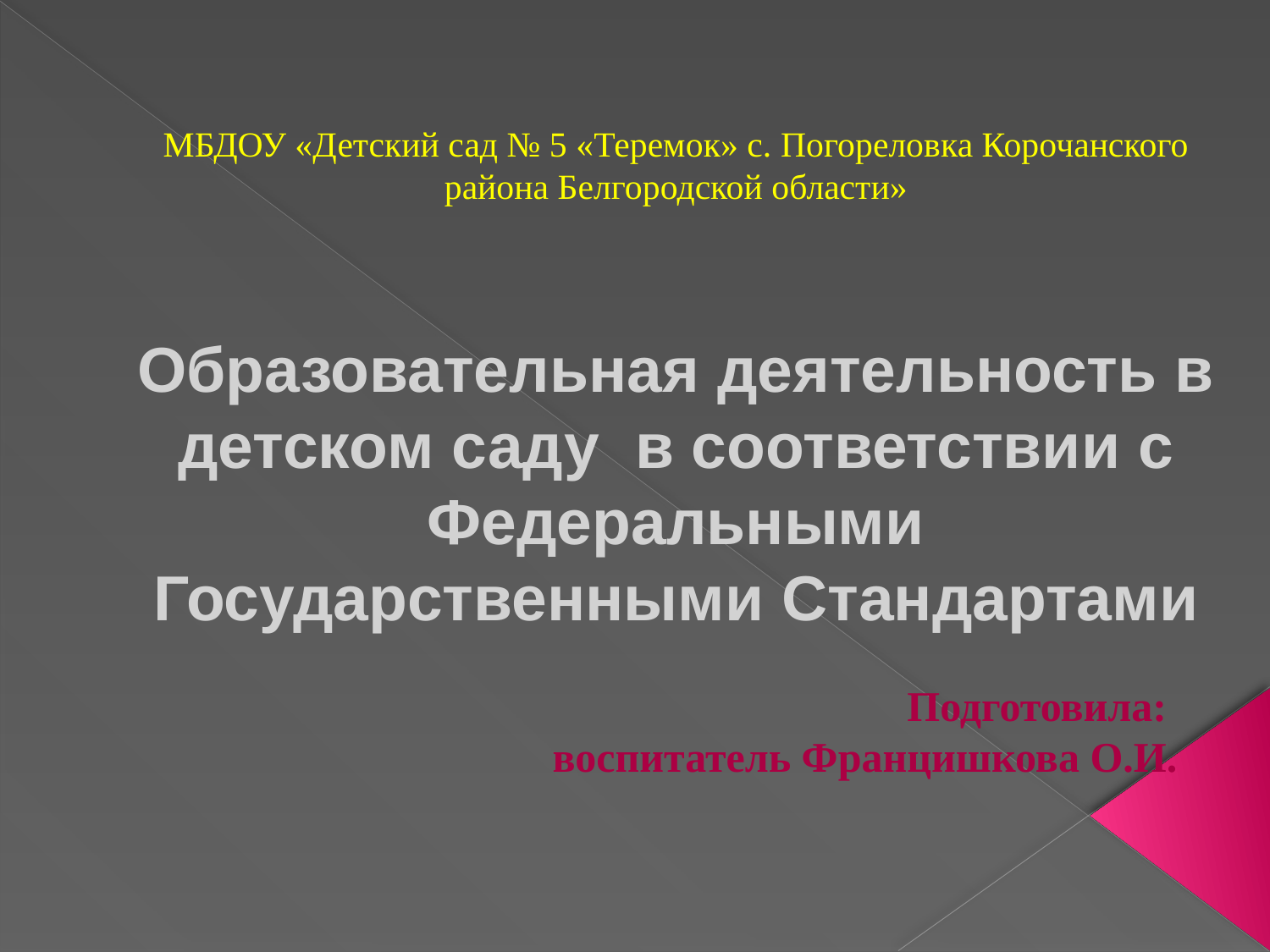

# МБДОУ «Детский сад № 5 «Теремок» с. Погореловка Корочанского района Белгородской области» Образовательная деятельность в детском саду  в соответствии с Федеральными Государственными Стандартами

Подготовила:
воспитатель Францишкова О.И.